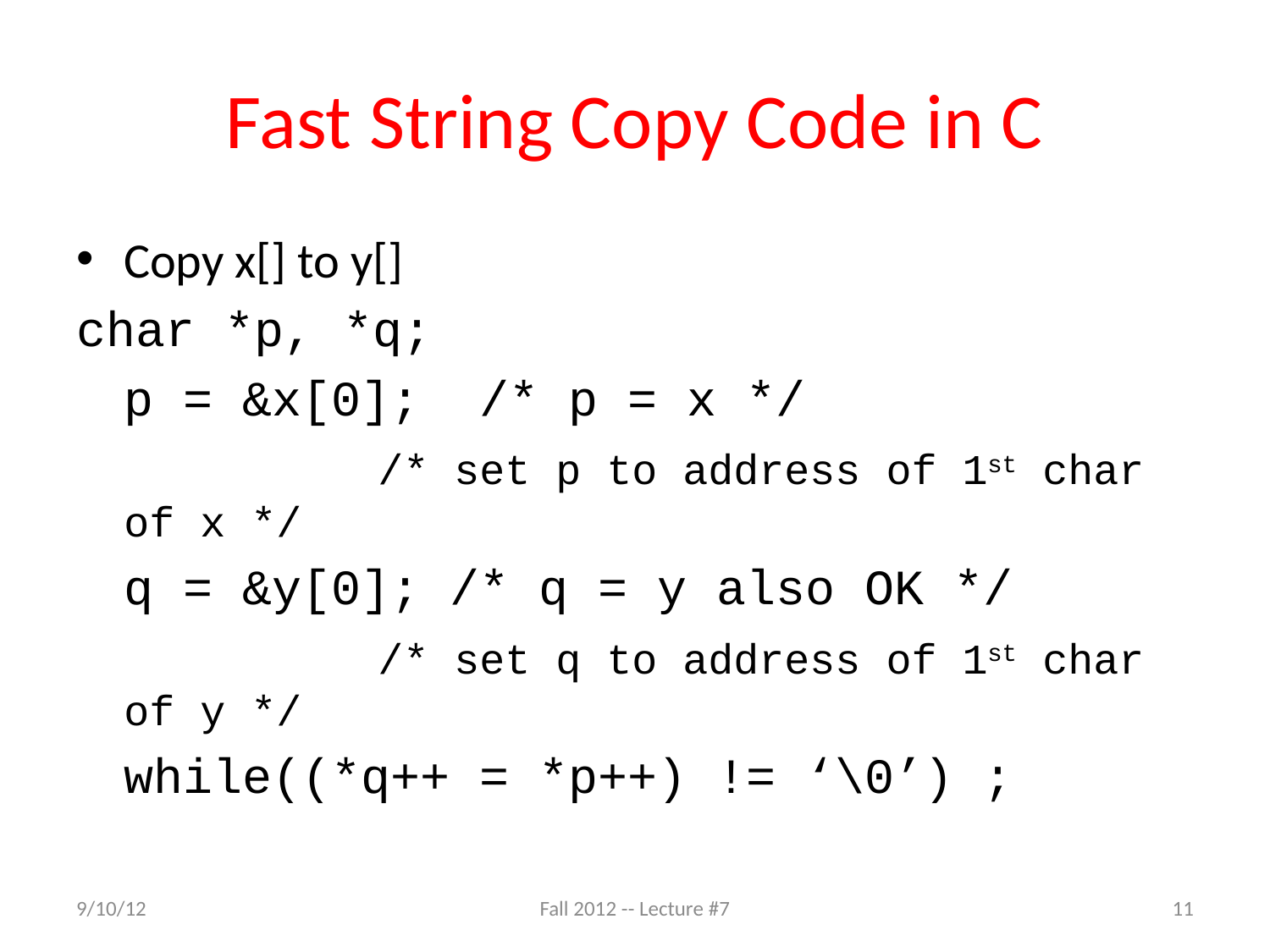

# Fast String Copy Code in C
Copy x[] to y[]
char *p, *q;
	p = &x[0];  /* p = x */
			/* set p to address of 1st char of x */
	q = &y[0]; /* q = y also OK */
			/* set q to address of 1st char of y */
	while((*q++ = *p++) != ‘\0’) ;

9/10/12
Fall 2012 -- Lecture #7
11